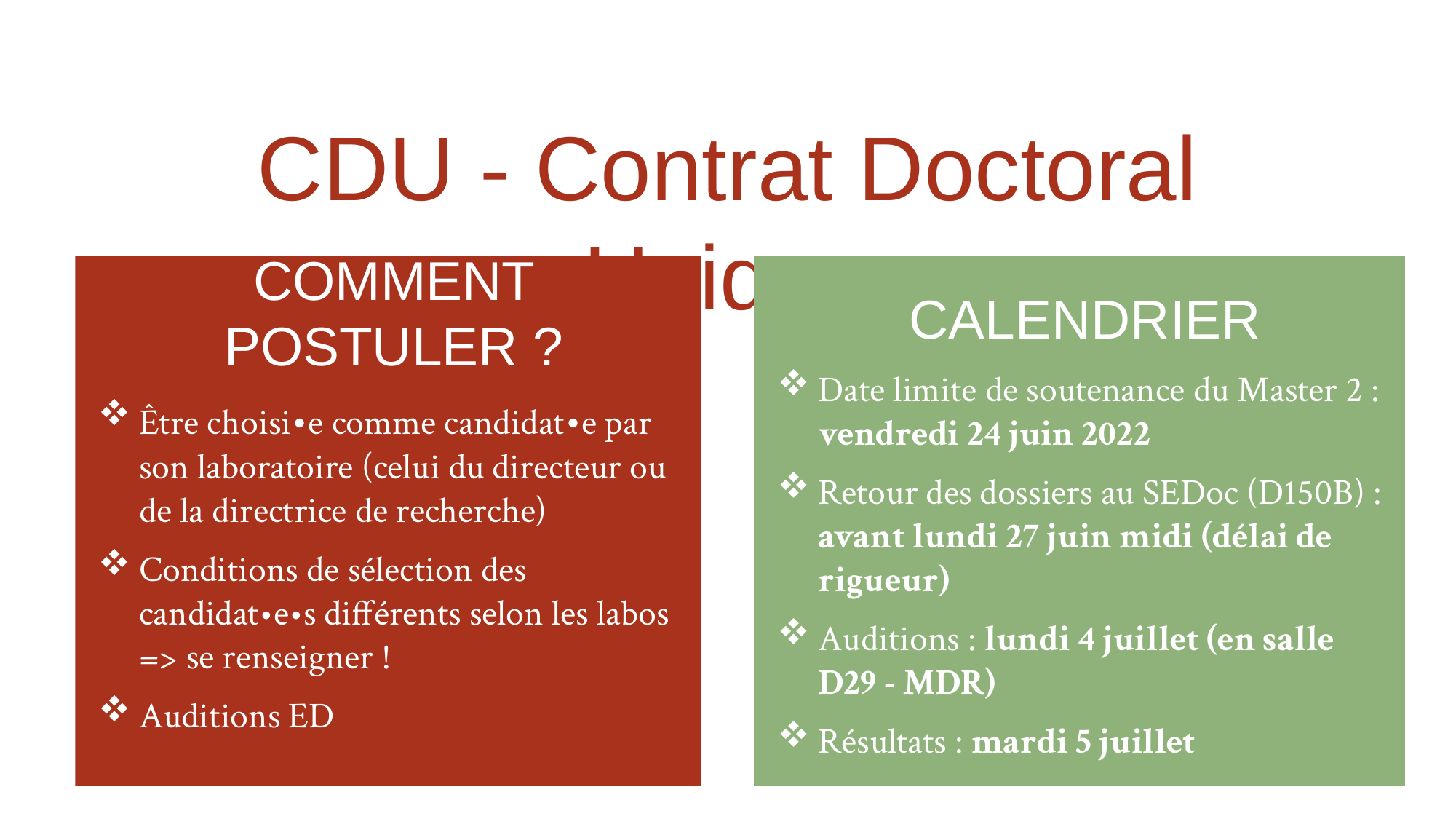

CDU - Contrat Doctoral Unique
COMMENT POSTULER ?
Être choisi•e comme candidat•e par son laboratoire (celui du directeur ou de la directrice de recherche)
Conditions de sélection des candidat•e•s différents selon les labos => se renseigner !
Auditions ED

CALENDRIER
Date limite de soutenance du Master 2 : vendredi 24 juin 2022
Retour des dossiers au SEDoc (D150B) :  avant lundi 27 juin midi (délai de rigueur)
Auditions : lundi 4 juillet (en salle D29 - MDR)
Résultats : mardi 5 juillet